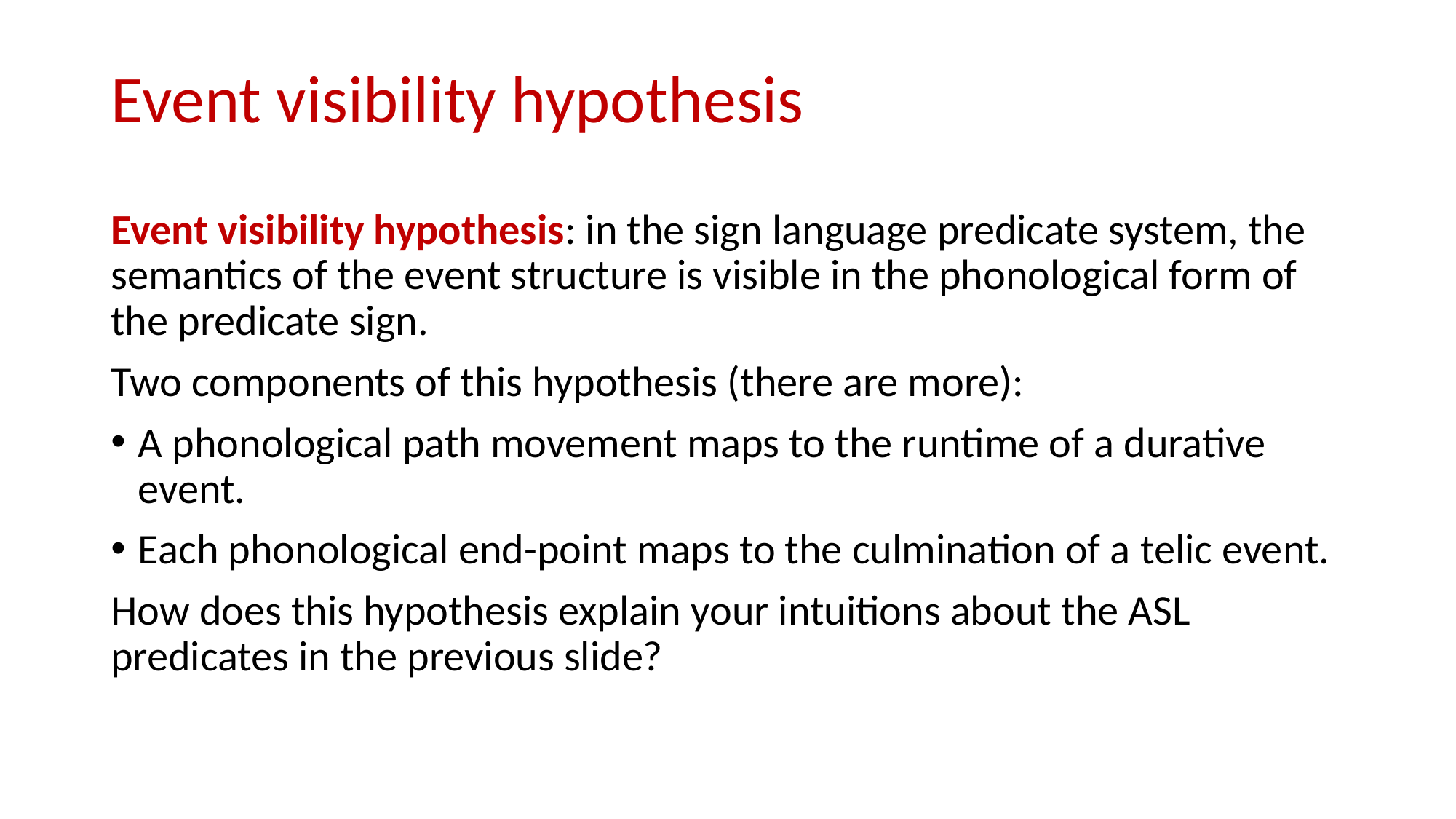

# Event visibility hypothesis
Event visibility hypothesis: in the sign language predicate system, the semantics of the event structure is visible in the phonological form of the predicate sign.
Two components of this hypothesis (there are more):
A phonological path movement maps to the runtime of a durative event.
Each phonological end-point maps to the culmination of a telic event.
How does this hypothesis explain your intuitions about the ASL predicates in the previous slide?